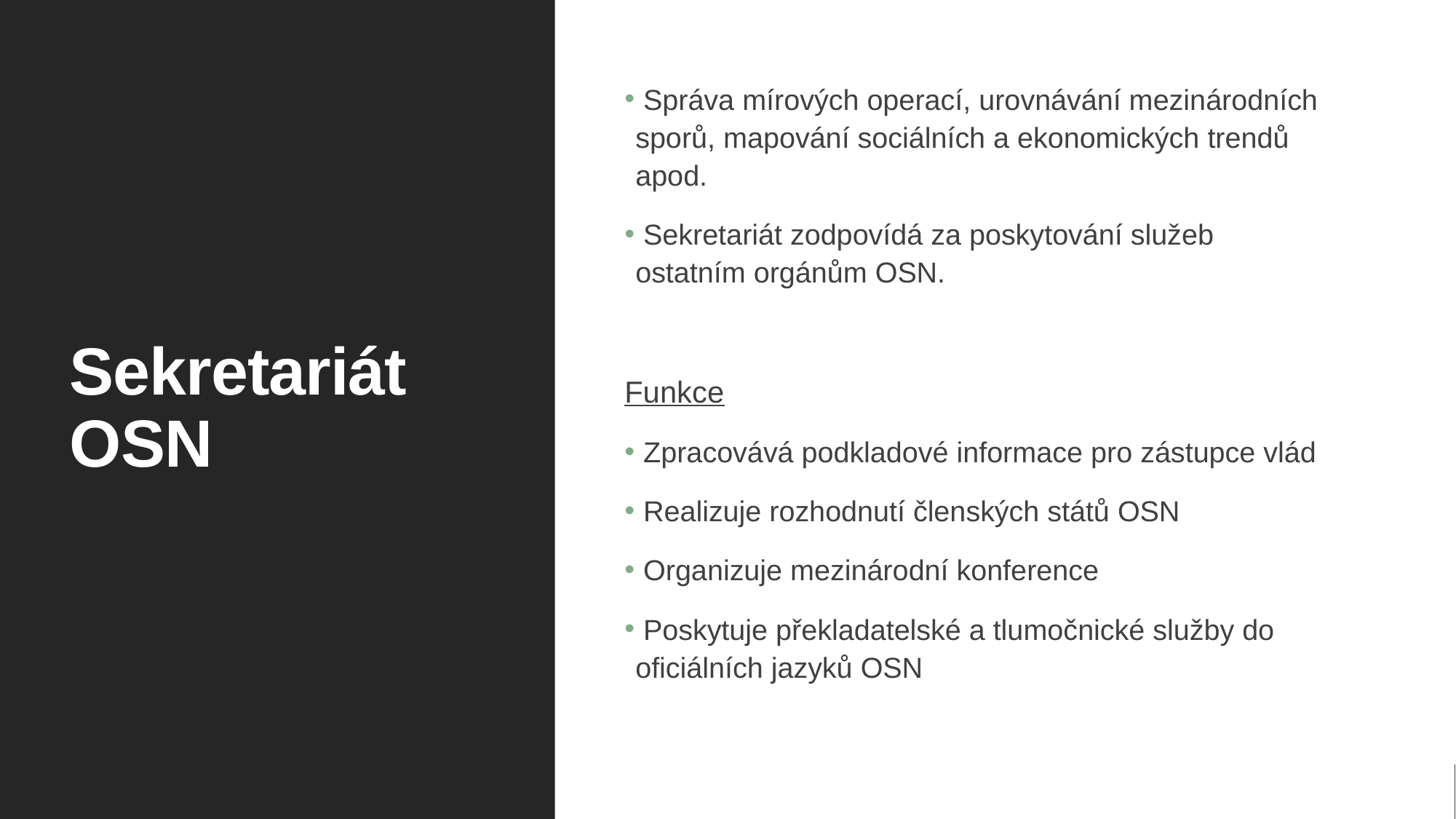

# Sekretariát OSN
 Správa mírových operací, urovnávání mezinárodních sporů, mapování sociálních a ekonomických trendů apod.
 Sekretariát zodpovídá za poskytování služeb ostatním orgánům OSN.

Funkce
 Zpracovává podkladové informace pro zástupce vlád
 Realizuje rozhodnutí členských států OSN
 Organizuje mezinárodní konference
 Poskytuje překladatelské a tlumočnické služby do oficiálních jazyků OSN